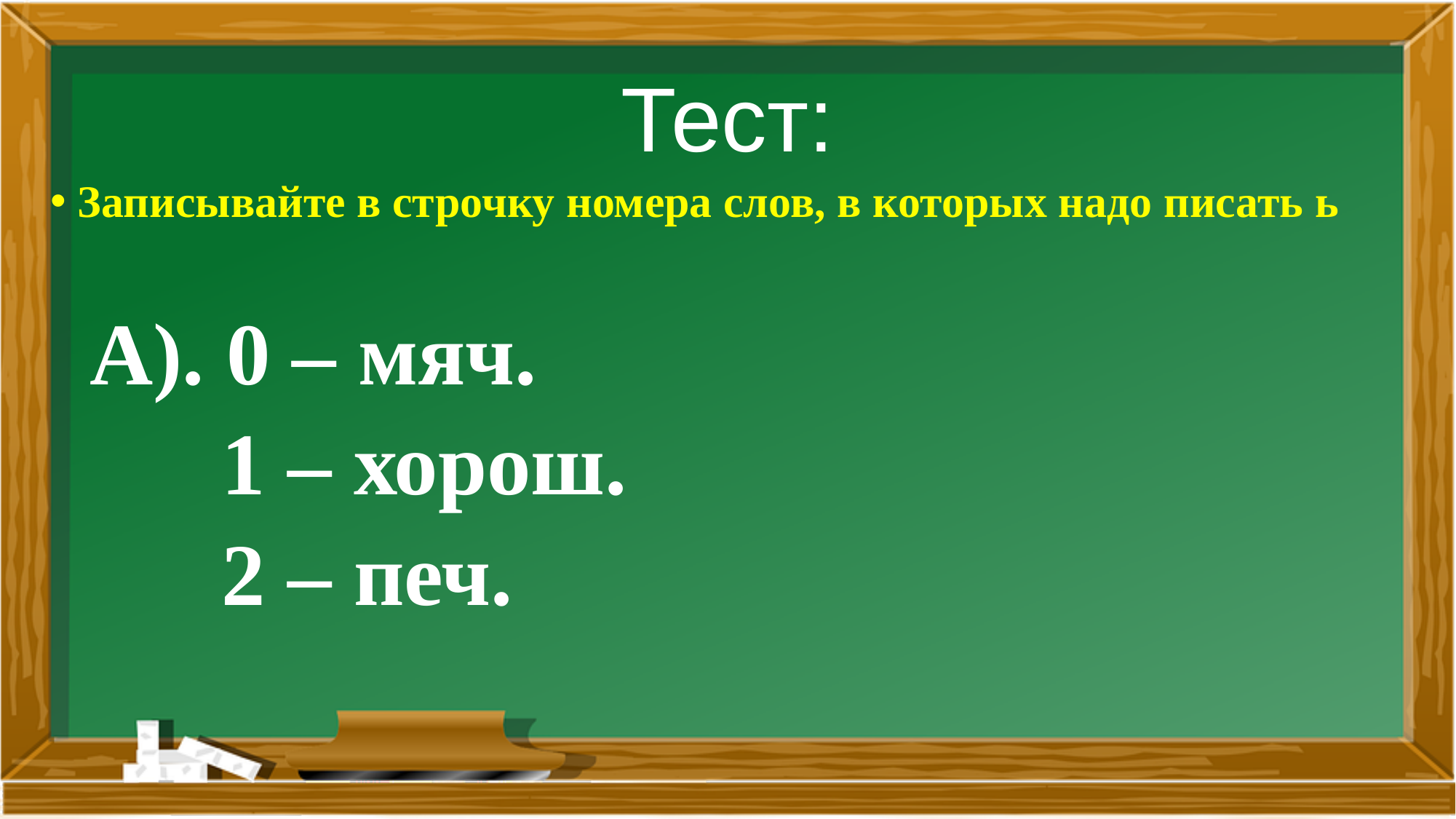

# Тест:
Записывайте в строчку номера слов, в которых надо писать ь

А). 0 – мяч.
      1 – хорош.
      2 – печ.